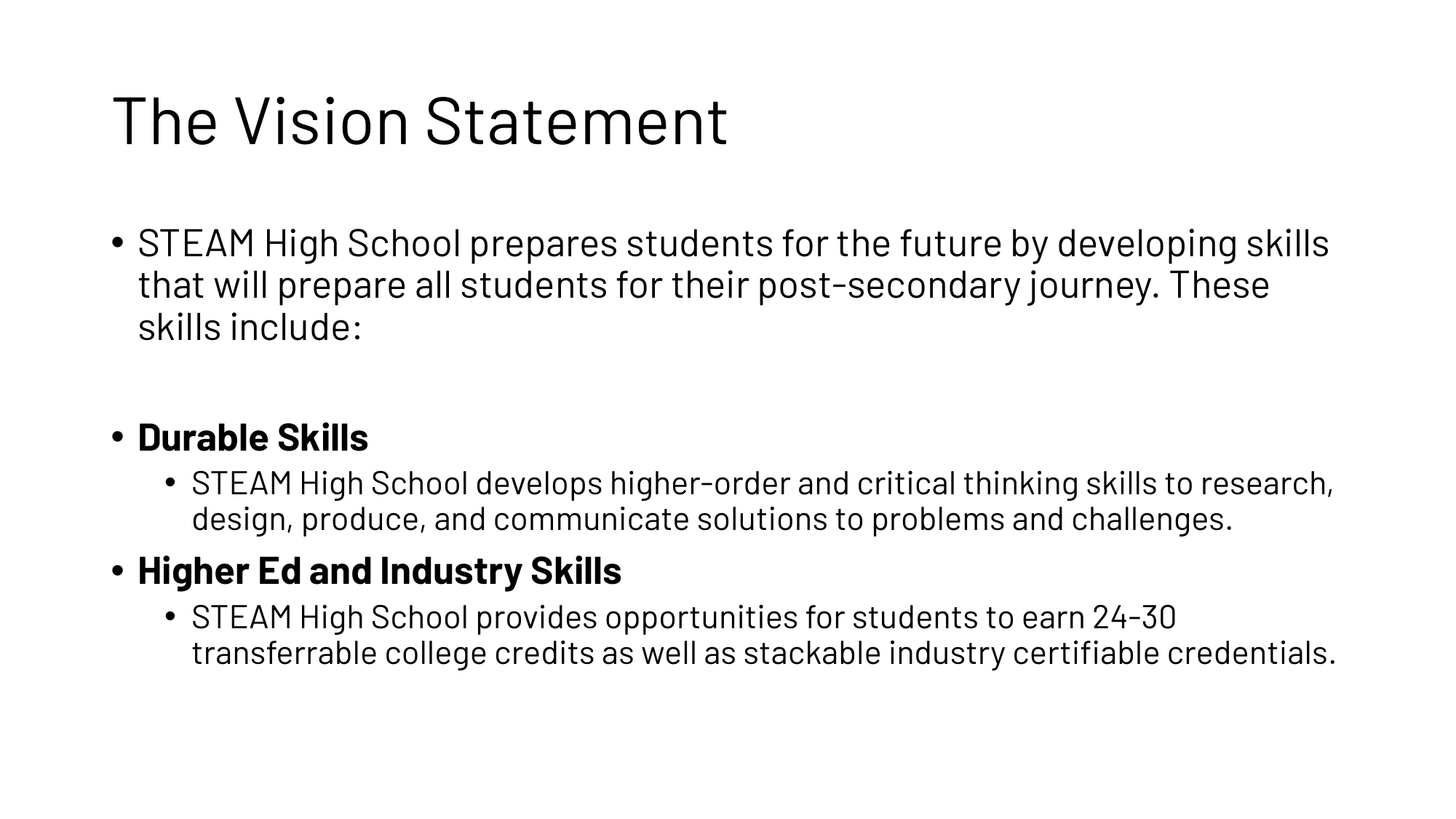

# The Vision Statement
STEAM High School prepares students for the future by developing skills that will prepare all students for their post-secondary journey. These skills include:

Durable Skills
STEAM High School develops higher-order and critical thinking skills to research, design, produce, and communicate solutions to problems and challenges.
Higher Ed and Industry Skills
STEAM High School provides opportunities for students to earn 24-30 transferrable college credits as well as stackable industry certifiable credentials.